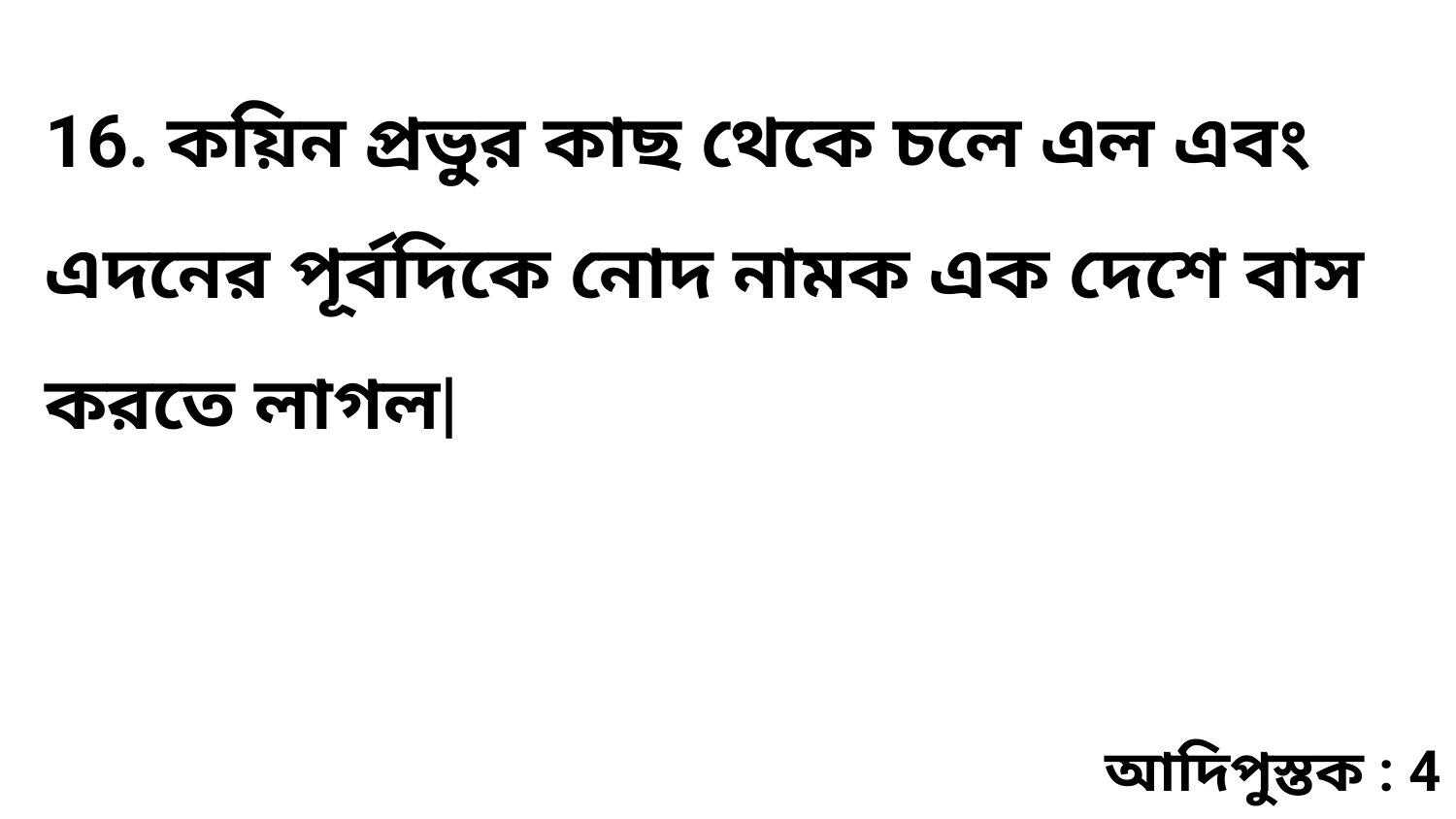

16. কয়িন প্রভুর কাছ থেকে চলে এল এবং এদনের পূর্বদিকে নোদ নামক এক দেশে বাস করতে লাগল|
আদিপুস্তক : 4